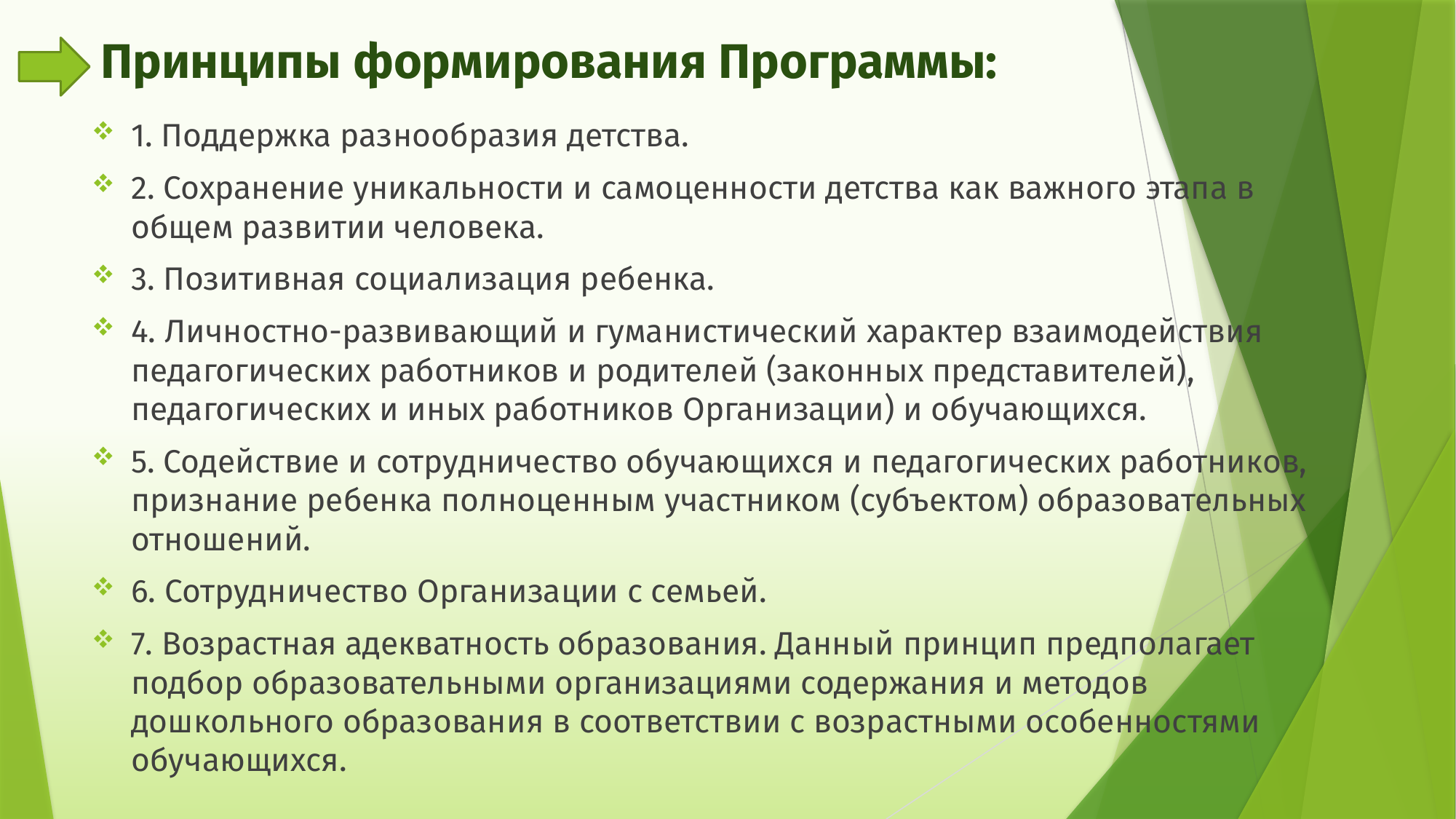

# Принципы формирования Программы:

1. Поддержка разнообразия детства.
2. Сохранение уникальности и самоценности детства как важного этапа в общем развитии человека.
3. Позитивная социализация ребенка.
4. Личностно-развивающий и гуманистический характер взаимодействия педагогических работников и родителей (законных представителей), педагогических и иных работников Организации) и обучающихся.
5. Содействие и сотрудничество обучающихся и педагогических работников, признание ребенка полноценным участником (субъектом) образовательных отношений.
6. Сотрудничество Организации с семьей.
7. Возрастная адекватность образования. Данный принцип предполагает подбор образовательными организациями содержания и методов дошкольного образования в соответствии с возрастными особенностями обучающихся.